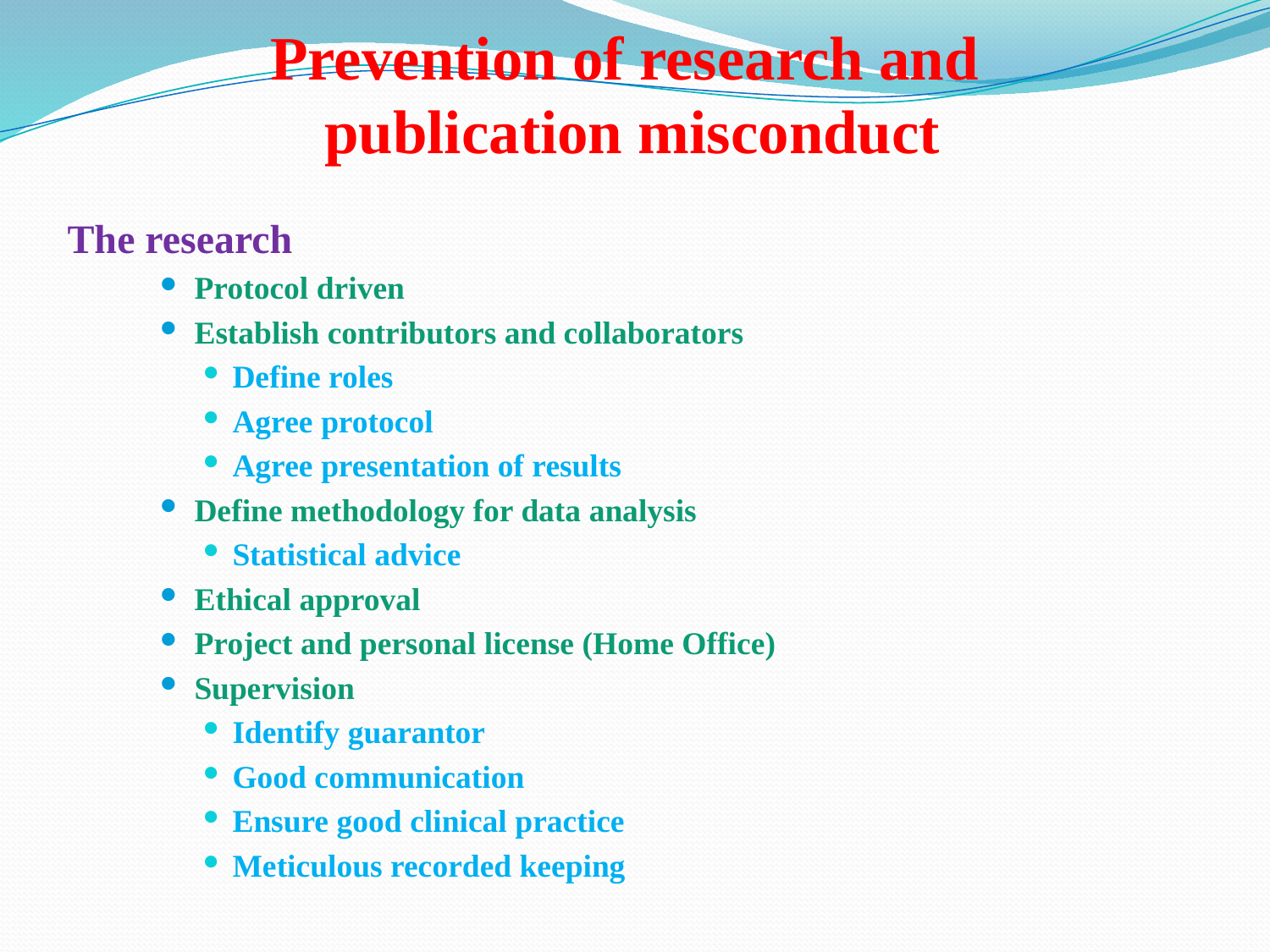

# Prevention of research and publication misconduct
The research
Protocol driven
Establish contributors and collaborators
Define roles
Agree protocol
Agree presentation of results
Define methodology for data analysis
Statistical advice
Ethical approval
Project and personal license (Home Office)
Supervision
Identify guarantor
Good communication
Ensure good clinical practice
Meticulous recorded keeping